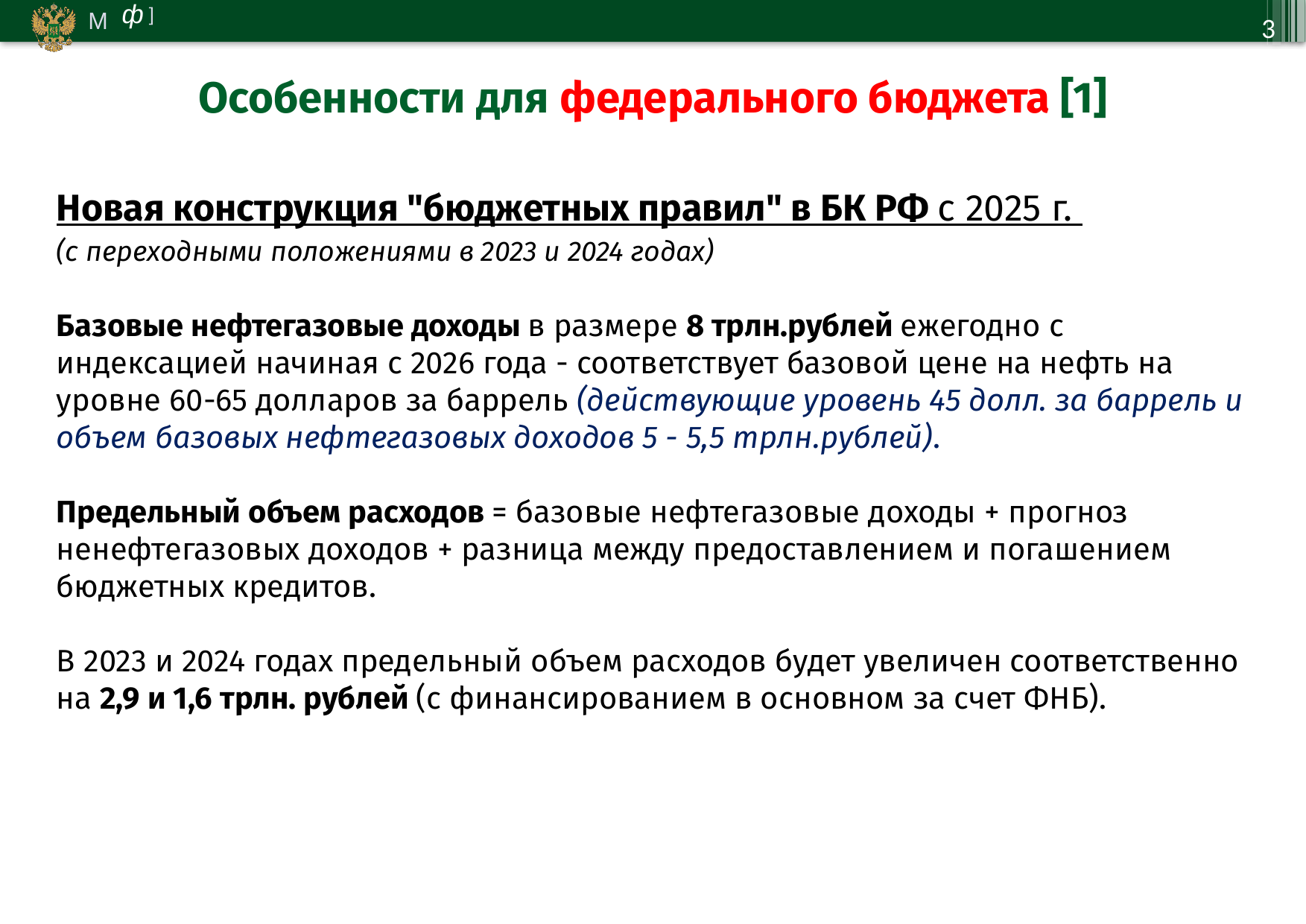

3
Особенности для федерального бюджета [1]
Новая конструкция "бюджетных правил" в БК РФ с 2025 г.
(с переходными положениями в 2023 и 2024 годах)

Базовые нефтегазовые доходы в размере 8 трлн.рублей ежегодно с индексацией начиная с 2026 года - соответствует базовой цене на нефть на уровне 60-65 долларов за баррель (действующие уровень 45 долл. за баррель и объем базовых нефтегазовых доходов 5 - 5,5 трлн.рублей).

Предельный объем расходов = базовые нефтегазовые доходы + прогноз ненефтегазовых доходов + разница между предоставлением и погашением бюджетных кредитов.

В 2023 и 2024 годах предельный объем расходов будет увеличен соответственно на 2,9 и 1,6 трлн. рублей (с финансированием в основном за счет ФНБ).